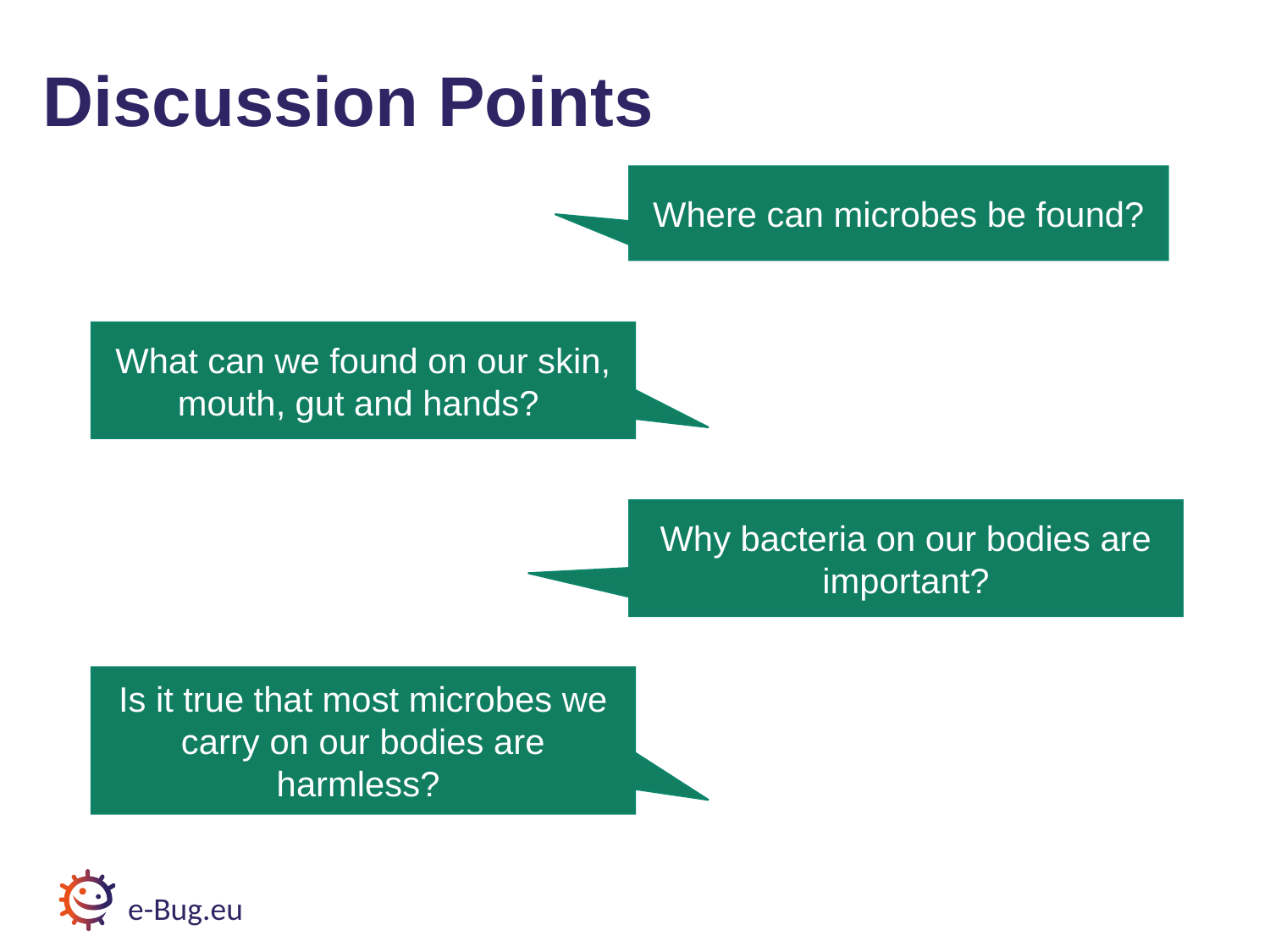

# Discussion Points
Where can microbes be found?
What can we found on our skin, mouth, gut and hands?
Why bacteria on our bodies are important?
Is it true that most microbes we carry on our bodies are harmless?
e-Bug.eu